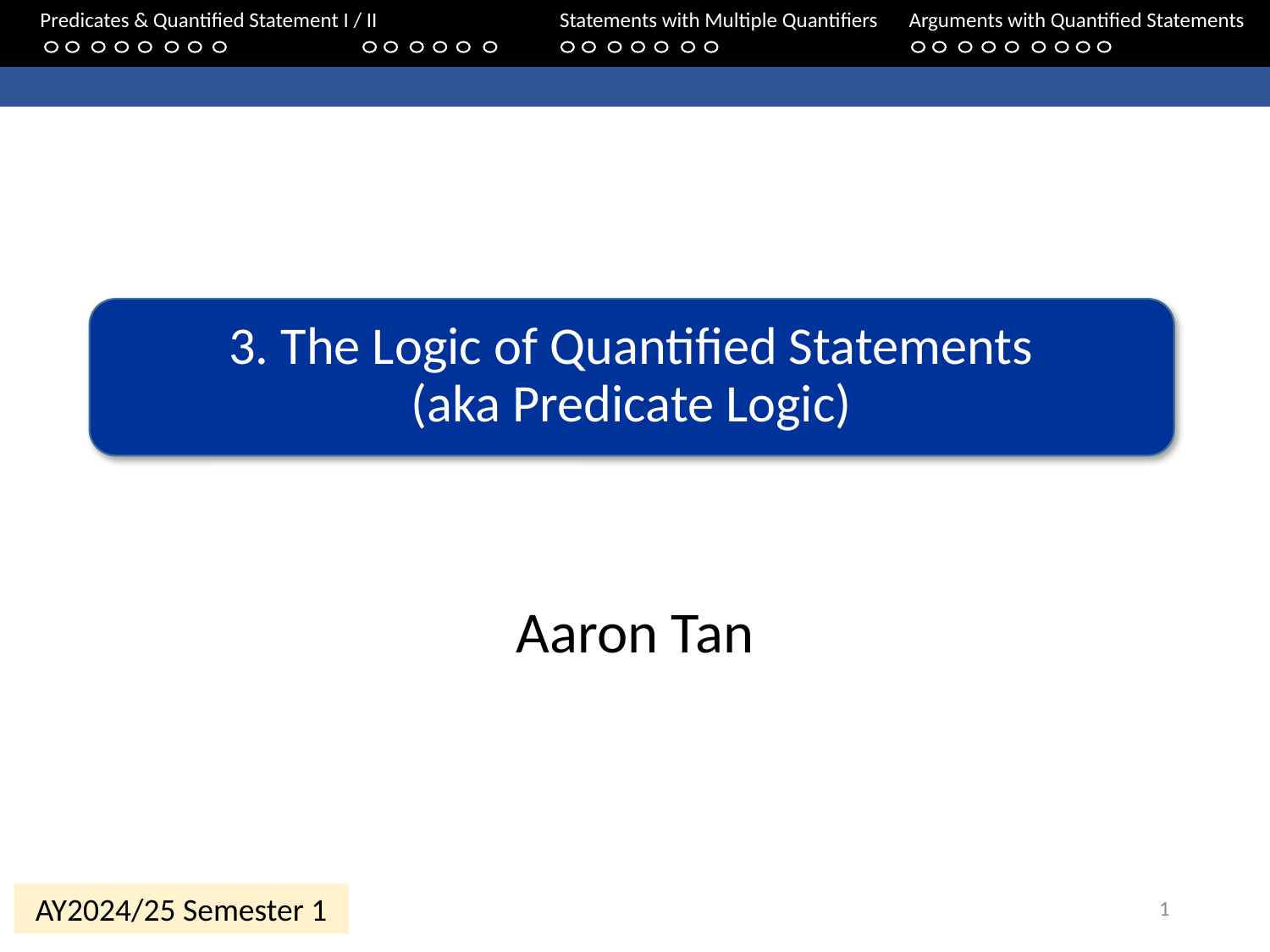

Predicates & Quantified Statement I / II	Statements with Multiple Quantifiers	Arguments with Quantified Statements

# 3. The Logic of Quantified Statements
3. The Logic of Quantified Statements
(aka Predicate Logic)
Aaron Tan
1
AY2024/25 Semester 1